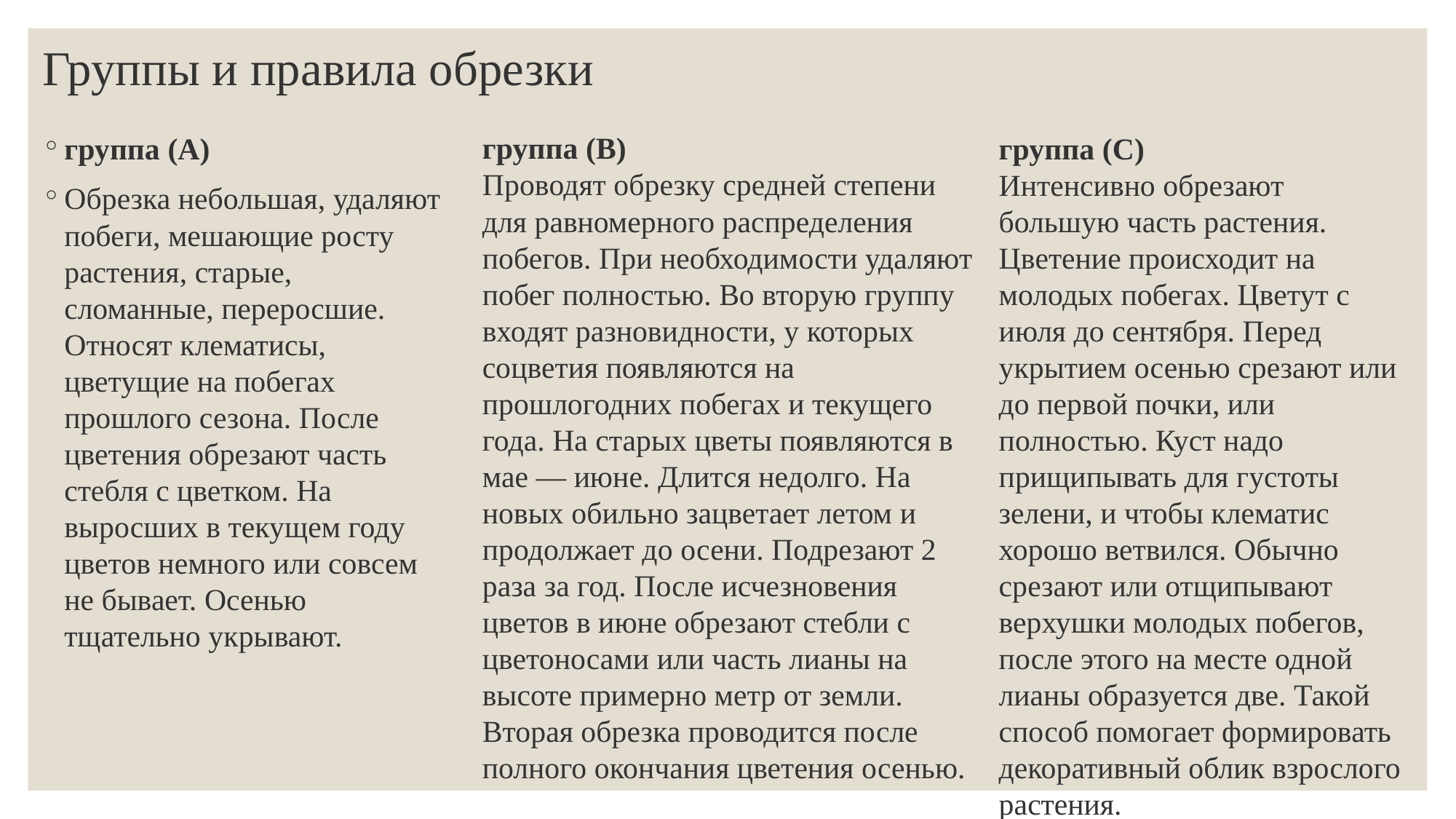

# Группы и правила обрезки
группа (А)
Обрезка небольшая, удаляют побеги, мешающие росту растения, старые, сломанные, переросшие. Относят клематисы, цветущие на побегах прошлого сезона. После цветения обрезают часть стебля с цветком. На выросших в текущем году цветов немного или совсем не бывает. Осенью тщательно укрывают.
группа (В)
Проводят обрезку средней степени для равномерного распределения побегов. При необходимости удаляют побег полностью. Во вторую группу входят разновидности, у которых соцветия появляются на прошлогодних побегах и текущего года. На старых цветы появляются в мае — июне. Длится недолго. На новых обильно зацветает летом и продолжает до осени. Подрезают 2 раза за год. После исчезновения цветов в июне обрезают стебли с цветоносами или часть лианы на высоте примерно метр от земли. Вторая обрезка проводится после полного окончания цветения осенью.
группа (С)
Интенсивно обрезают большую часть растения. Цветение происходит на молодых побегах. Цветут с июля до сентября. Перед укрытием осенью срезают или до первой почки, или полностью. Куст надо прищипывать для густоты зелени, и чтобы клематис хорошо ветвился. Обычно срезают или отщипывают верхушки молодых побегов, после этого на месте одной лианы образуется две. Такой способ помогает формировать декоративный облик взрослого растения.